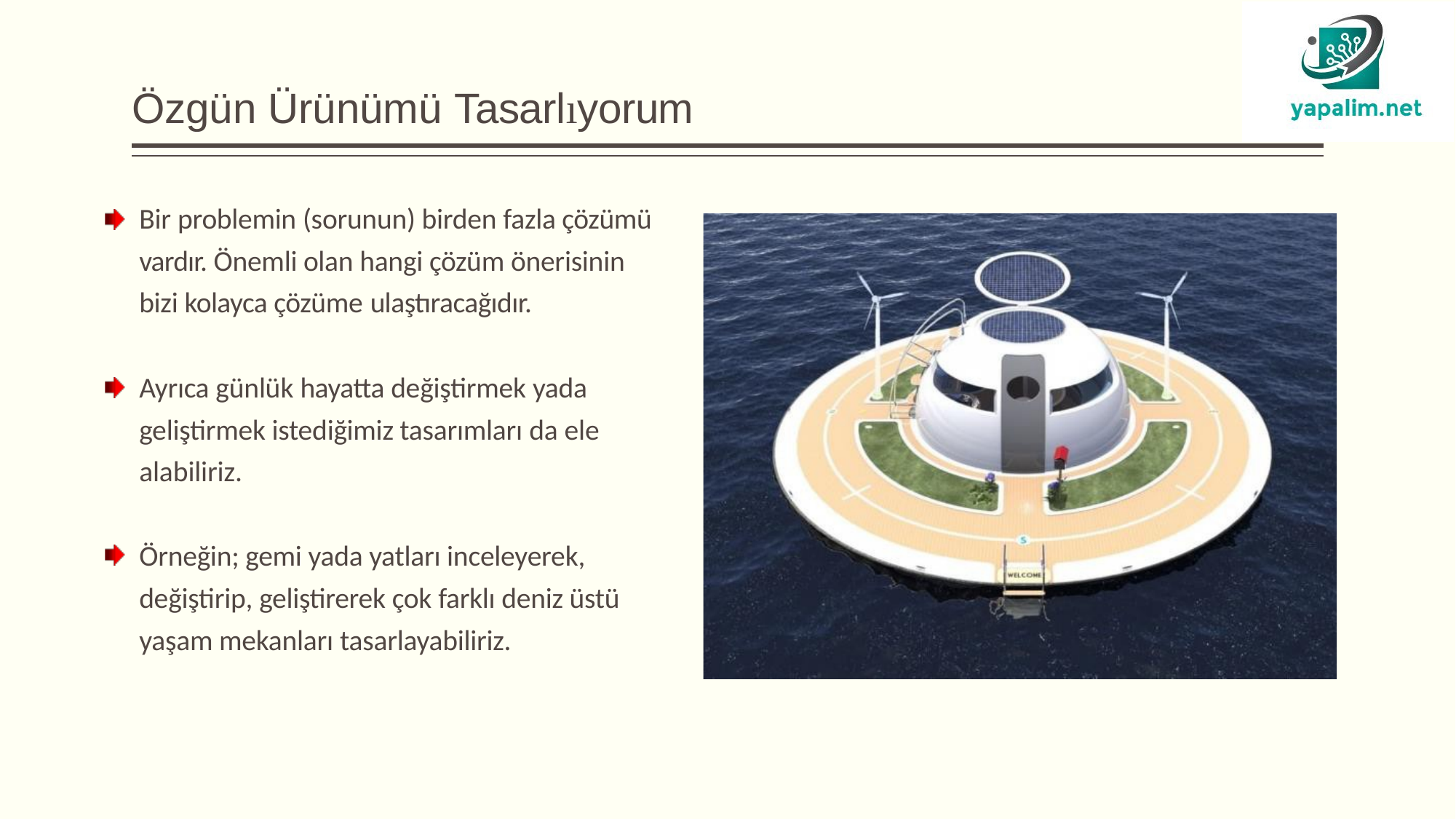

# Özgün Ürünümü Tasarlıyorum
Bir problemin (sorunun) birden fazla çözümü  vardır. Önemli olan hangi çözüm önerisinin  bizi kolayca çözüme ulaştıracağıdır.

Ayrıca günlük hayatta değiştirmek yada  geliştirmek istediğimiz tasarımları da ele  alabiliriz.

Örneğin; gemi yada yatları inceleyerek,  değiştirip, geliştirerek çok farklı deniz üstü  yaşam mekanları tasarlayabiliriz.